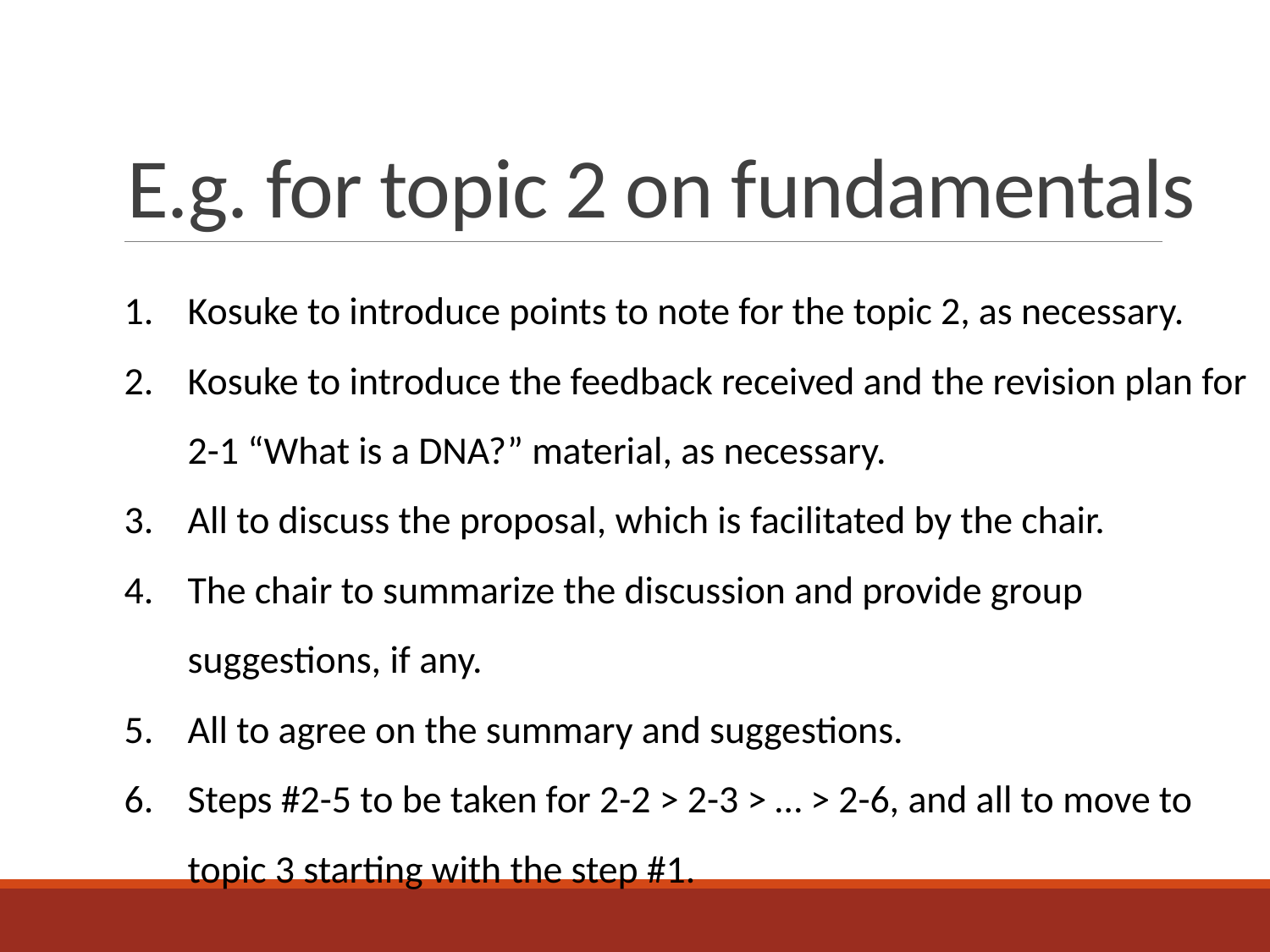

# E.g. for topic 2 on fundamentals
Kosuke to introduce points to note for the topic 2, as necessary.
Kosuke to introduce the feedback received and the revision plan for 2-1 “What is a DNA?” material, as necessary.
All to discuss the proposal, which is facilitated by the chair.
The chair to summarize the discussion and provide group suggestions, if any.
All to agree on the summary and suggestions.
Steps #2-5 to be taken for 2-2 > 2-3 > … > 2-6, and all to move to topic 3 starting with the step #1.